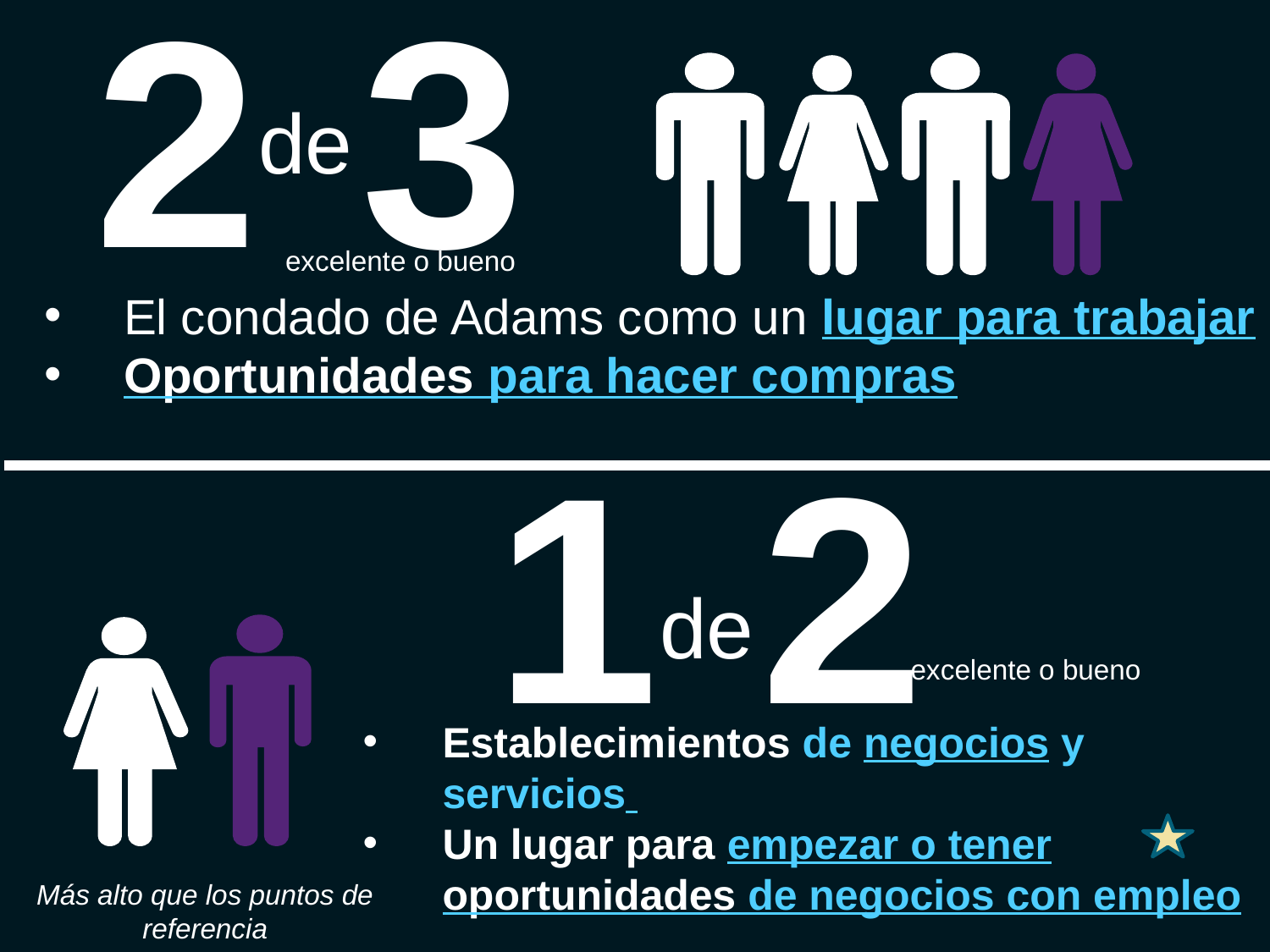

2 3

de
excelente o bueno
El condado de Adams como un lugar para trabajar
Oportunidades para hacer compras
1 2
de

excelente o bueno
Establecimientos de negocios y servicios
Un lugar para empezar o tener oportunidades de negocios con empleo

Más alto que los puntos de referencia